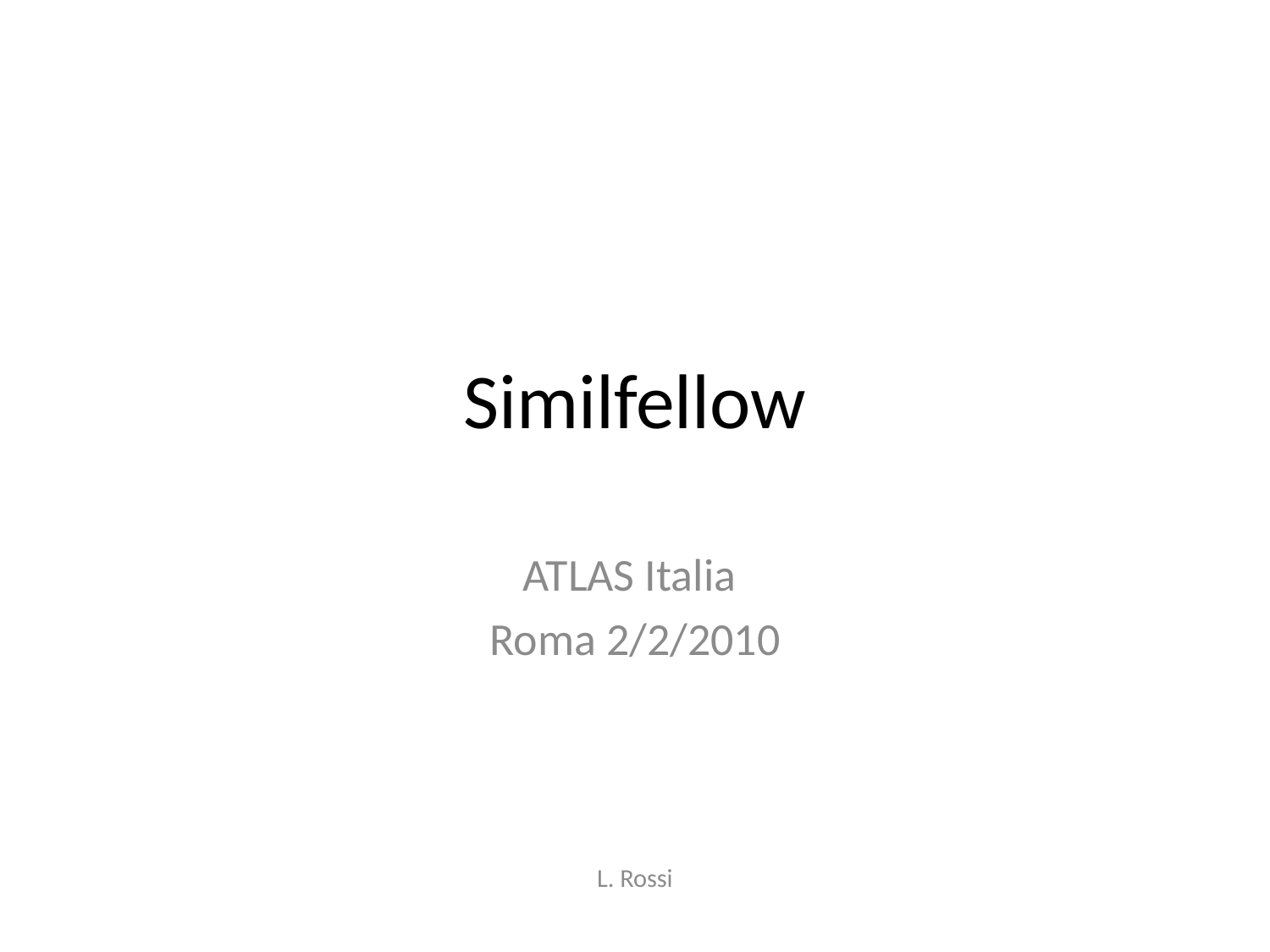

# Similfellow
ATLAS Italia
Roma 2/2/2010

L. Rossi